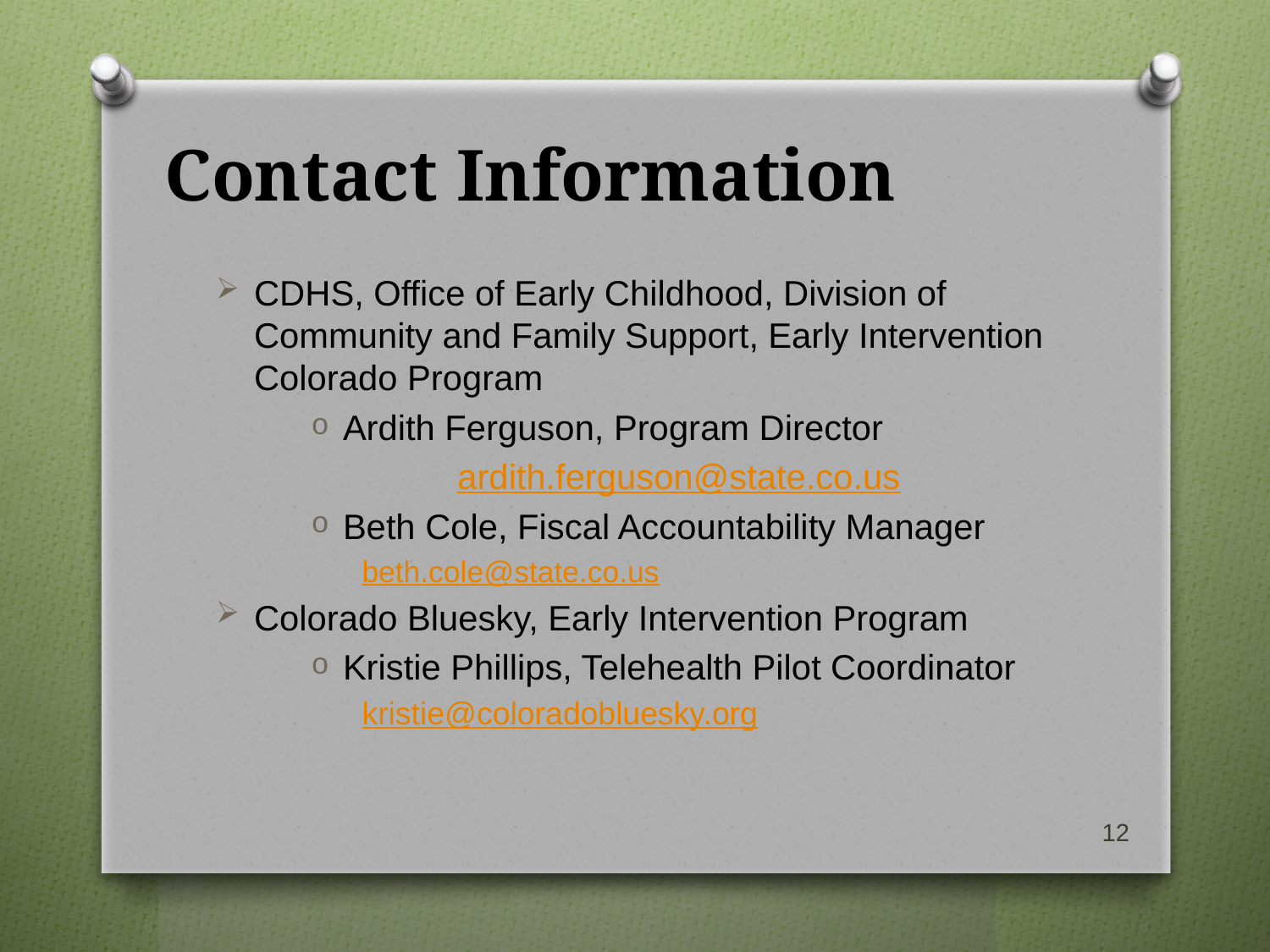

# Contact Information
CDHS, Office of Early Childhood, Division of Community and Family Support, Early Intervention Colorado Program
Ardith Ferguson, Program Director
	  ardith.ferguson@state.co.us
Beth Cole, Fiscal Accountability Manager
beth.cole@state.co.us
Colorado Bluesky, Early Intervention Program
Kristie Phillips, Telehealth Pilot Coordinator
kristie@coloradobluesky.org

12